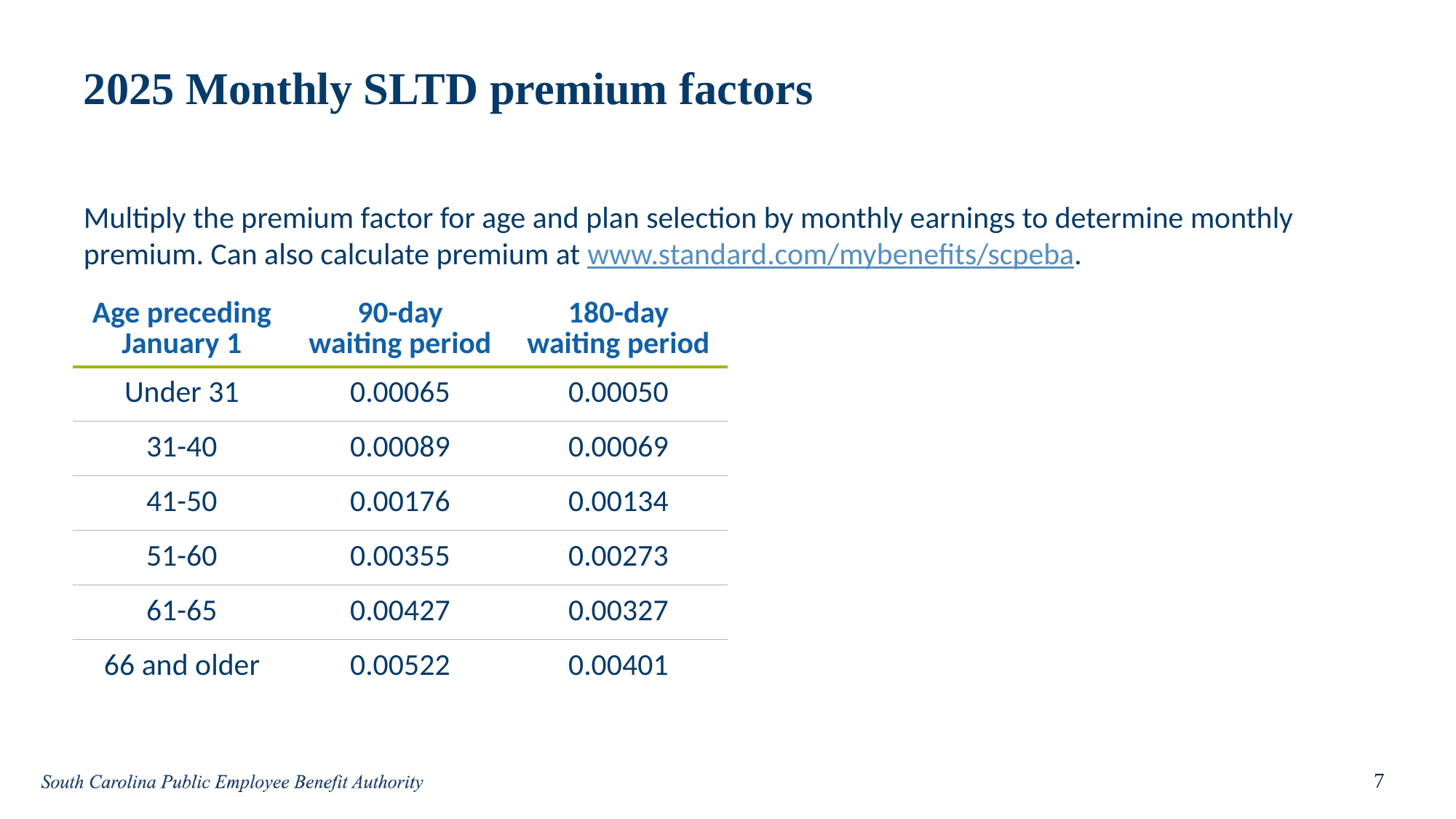

# 2025 Monthly SLTD premium factors
Multiply the premium factor for age and plan selection by monthly earnings to determine monthly premium. Can also calculate premium at www.standard.com/mybenefits/scpeba.
| Age preceding January 1 | 90-day waiting period | 180-day waiting period |
| --- | --- | --- |
| Under 31 | 0.00065 | 0.00050 |
| 31-40 | 0.00089 | 0.00069 |
| 41-50 | 0.00176 | 0.00134 |
| 51-60 | 0.00355 | 0.00273 |
| 61-65 | 0.00427 | 0.00327 |
| 66 and older | 0.00522 | 0.00401 |
7